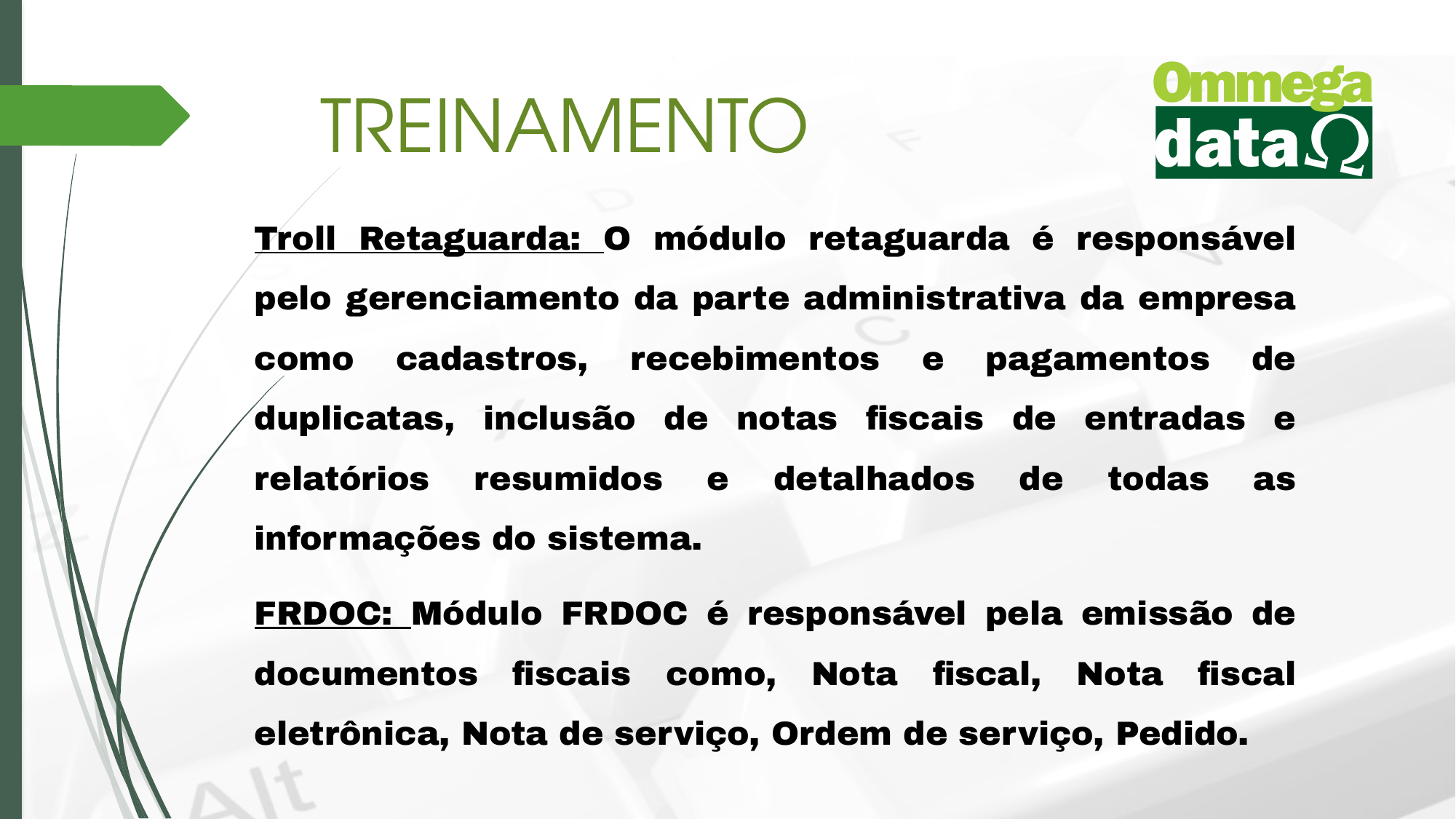

Troll Retaguarda: O módulo retaguarda é responsável pelo gerenciamento da parte administrativa da empresa como cadastros, recebimentos e pagamentos de duplicatas, inclusão de notas fiscais de entradas e relatórios resumidos e detalhados de todas as informações do sistema.
FRDOC: Módulo FRDOC é responsável pela emissão de documentos fiscais como, Nota fiscal, Nota fiscal eletrônica, Nota de serviço, Ordem de serviço, Pedido.